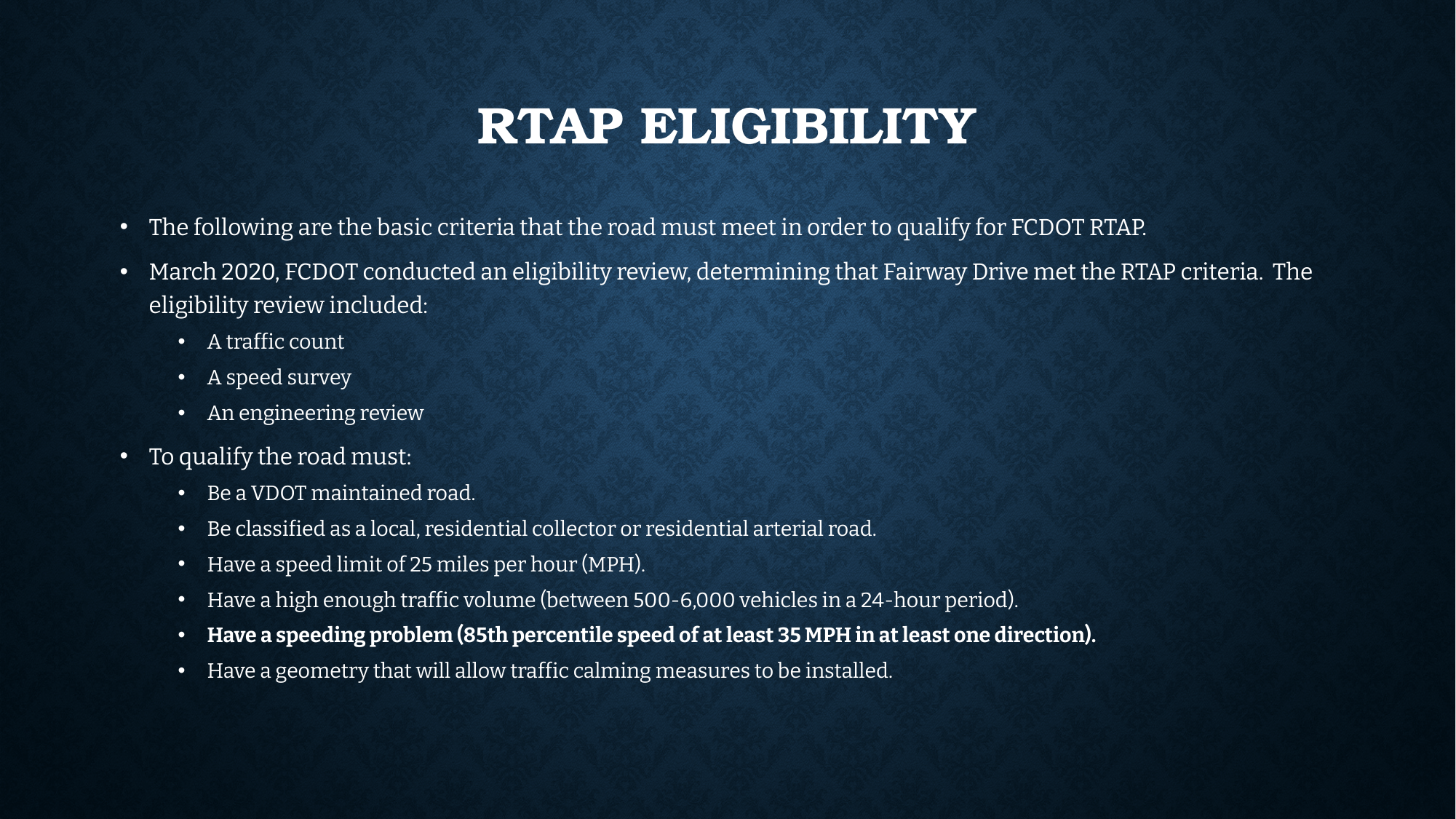

# RTAP ELIGIBILITY
The following are the basic criteria that the road must meet in order to qualify for FCDOT RTAP.
March 2020, FCDOT conducted an eligibility review, determining that Fairway Drive met the RTAP criteria.  The eligibility review included:
A traffic count
A speed survey
An engineering review
To qualify the road must:
Be a VDOT maintained road.
Be classified as a local, residential collector or residential arterial road.
Have a speed limit of 25 miles per hour (MPH).
Have a high enough traffic volume (between 500-6,000 vehicles in a 24-hour period).
Have a speeding problem (85th percentile speed of at least 35 MPH in at least one direction).
Have a geometry that will allow traffic calming measures to be installed.